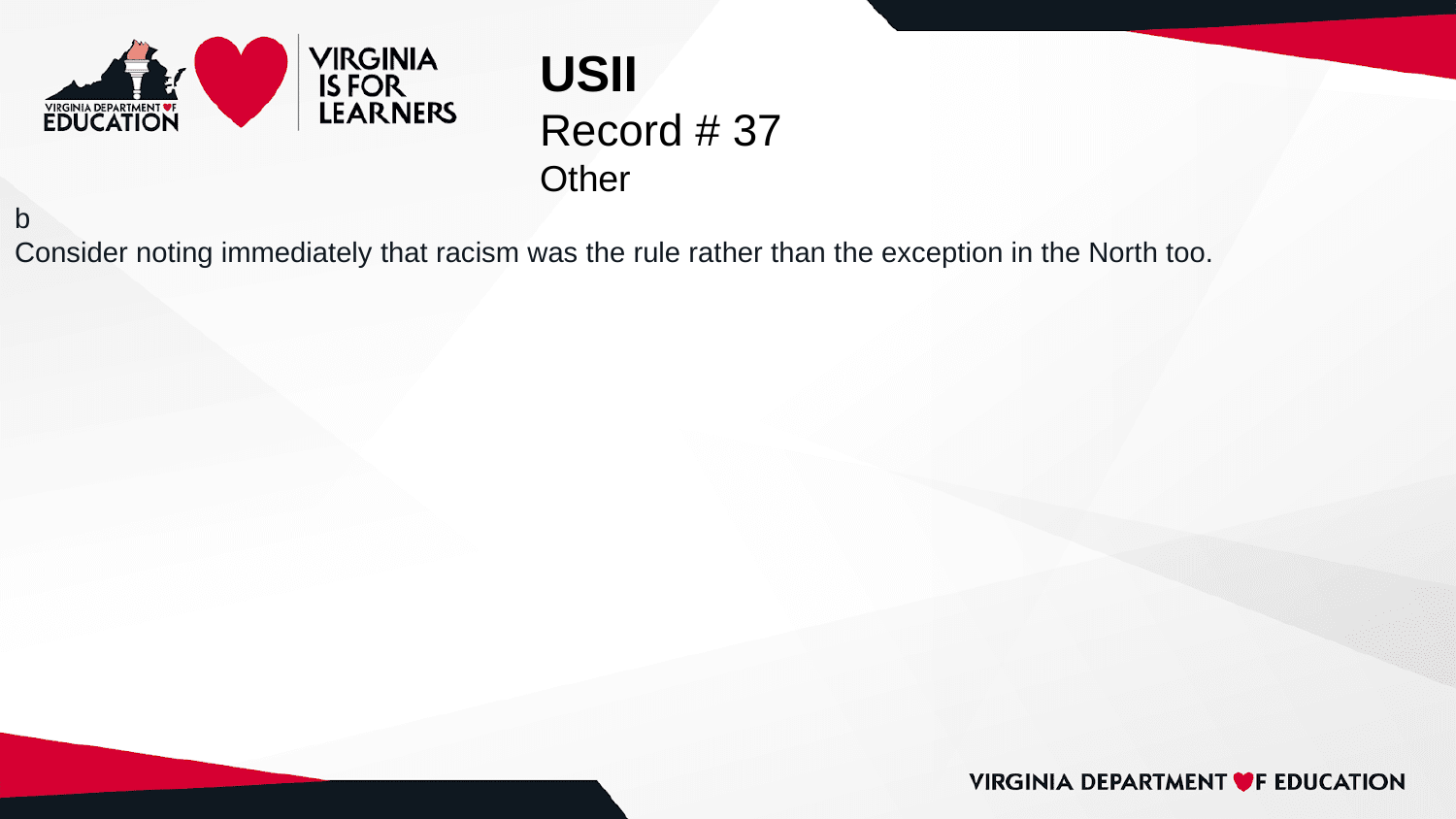

# USII
Record # 37
Other
b
Consider noting immediately that racism was the rule rather than the exception in the North too.